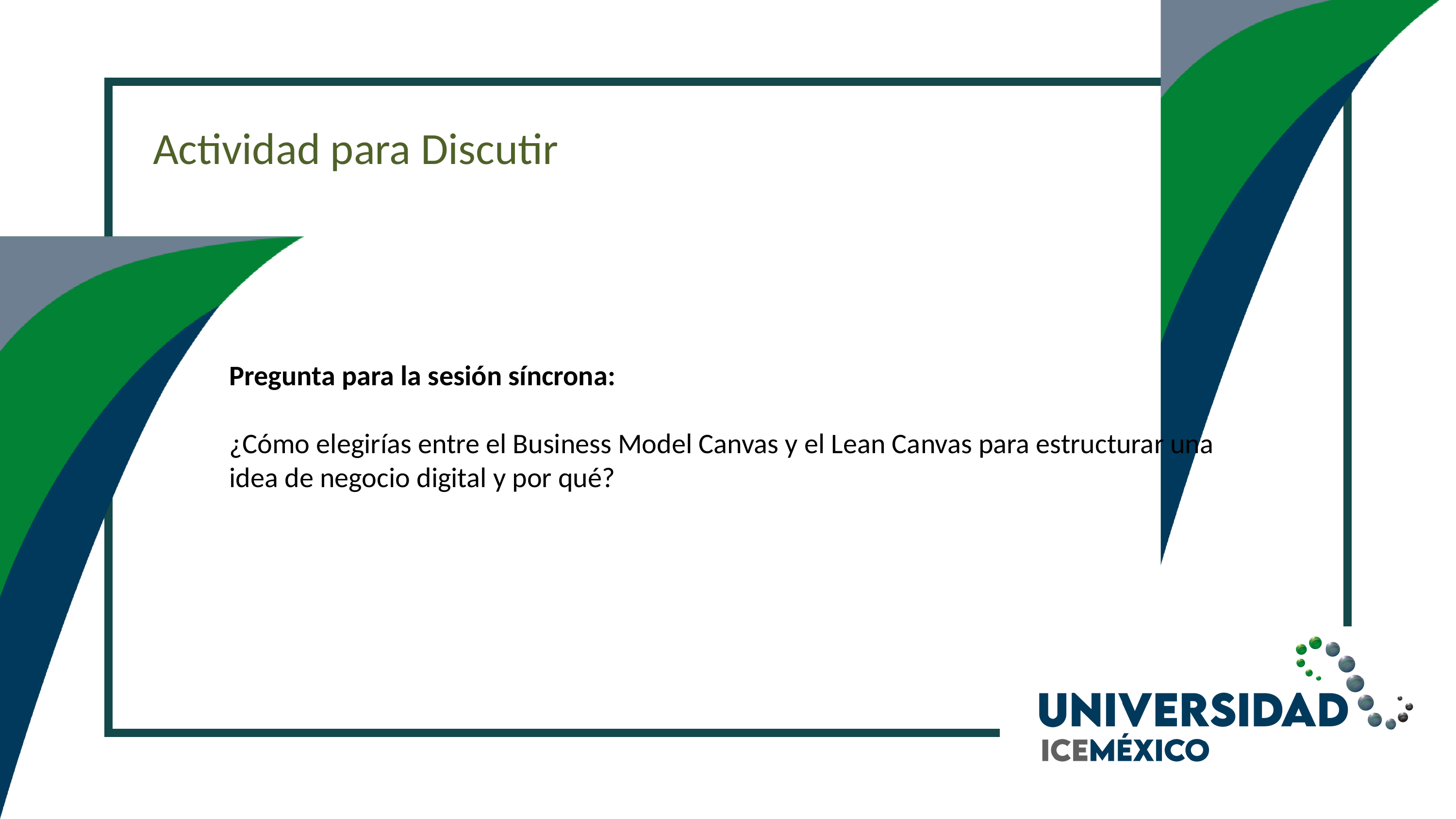

Actividad para Discutir

Pregunta para la sesión síncrona:

¿Cómo elegirías entre el Business Model Canvas y el Lean Canvas para estructurar una idea de negocio digital y por qué?